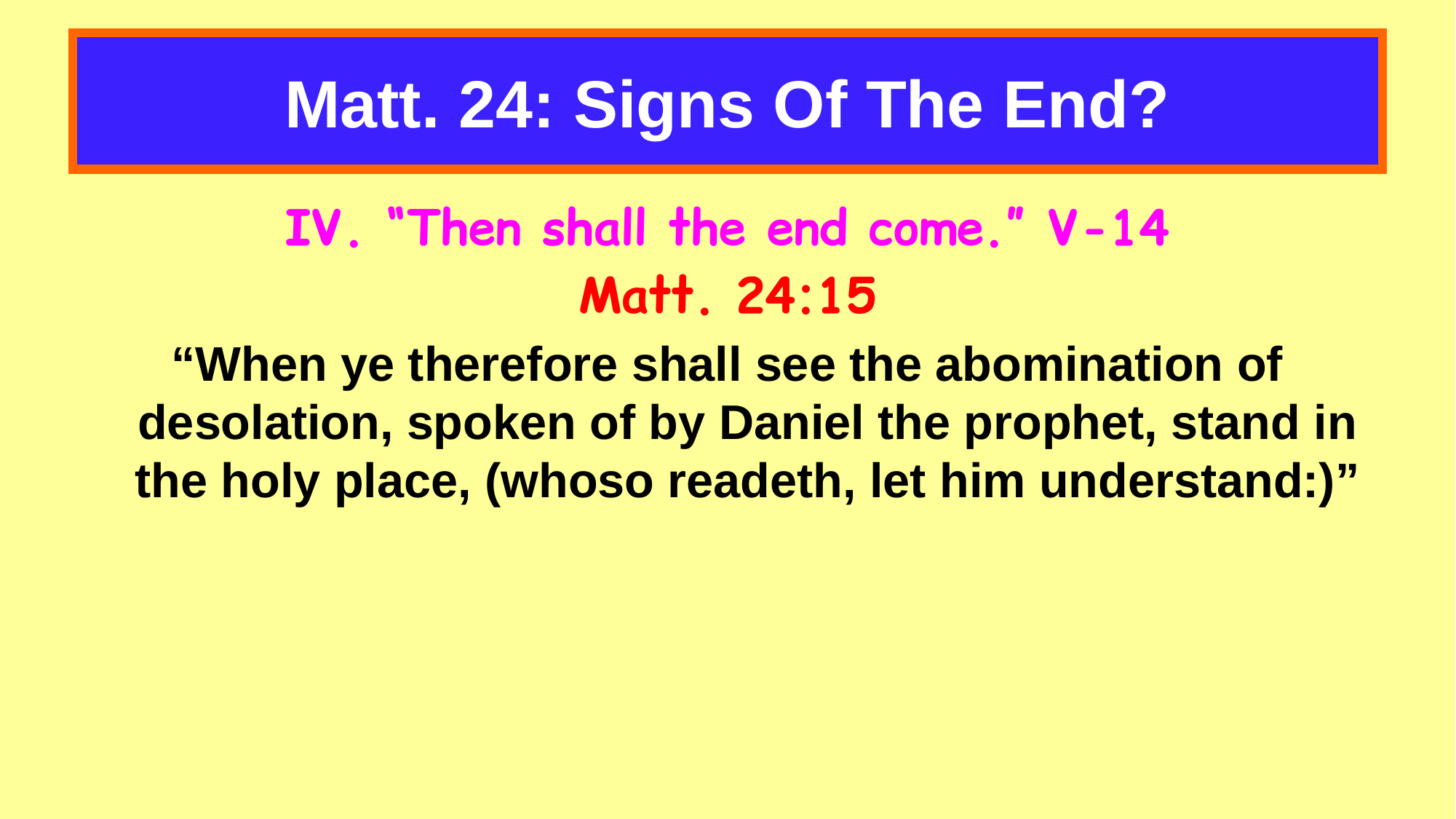

# Matt. 24: Signs Of The End?
IV. “Then shall the end come.” V-14
Matt. 24:15
“When ye therefore shall see the abomination of desolation, spoken of by Daniel the prophet, stand in the holy place, (whoso readeth, let him understand:)”